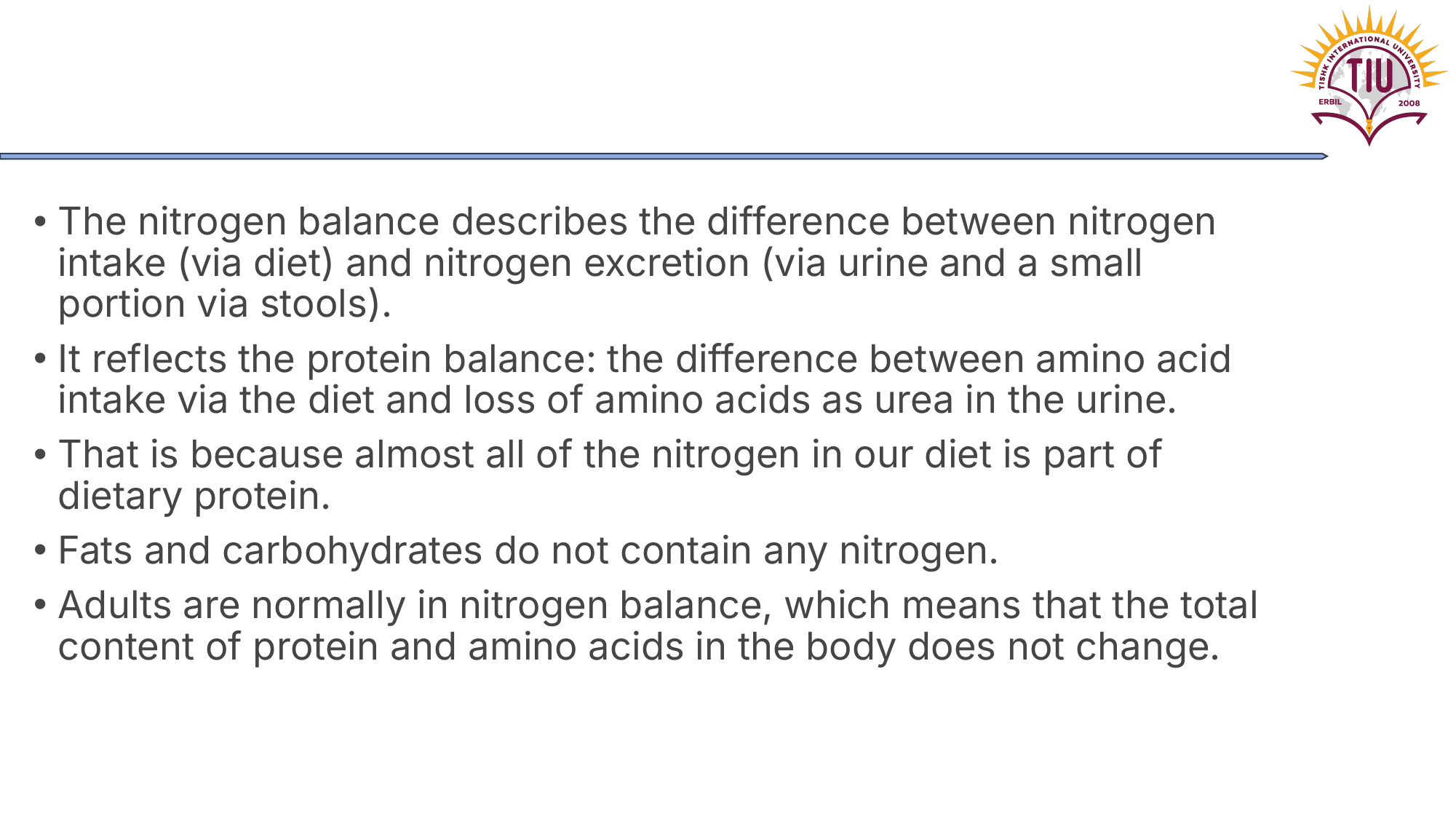

#
The nitrogen balance describes the difference between nitrogen intake (via diet) and nitrogen excretion (via urine and a small portion via stools).
It reflects the protein balance: the difference between amino acid intake via the diet and loss of amino acids as urea in the urine.
That is because almost all of the nitrogen in our diet is part of dietary protein.
Fats and carbohydrates do not contain any nitrogen.
Adults are normally in nitrogen balance, which means that the total content of protein and amino acids in the body does not change.